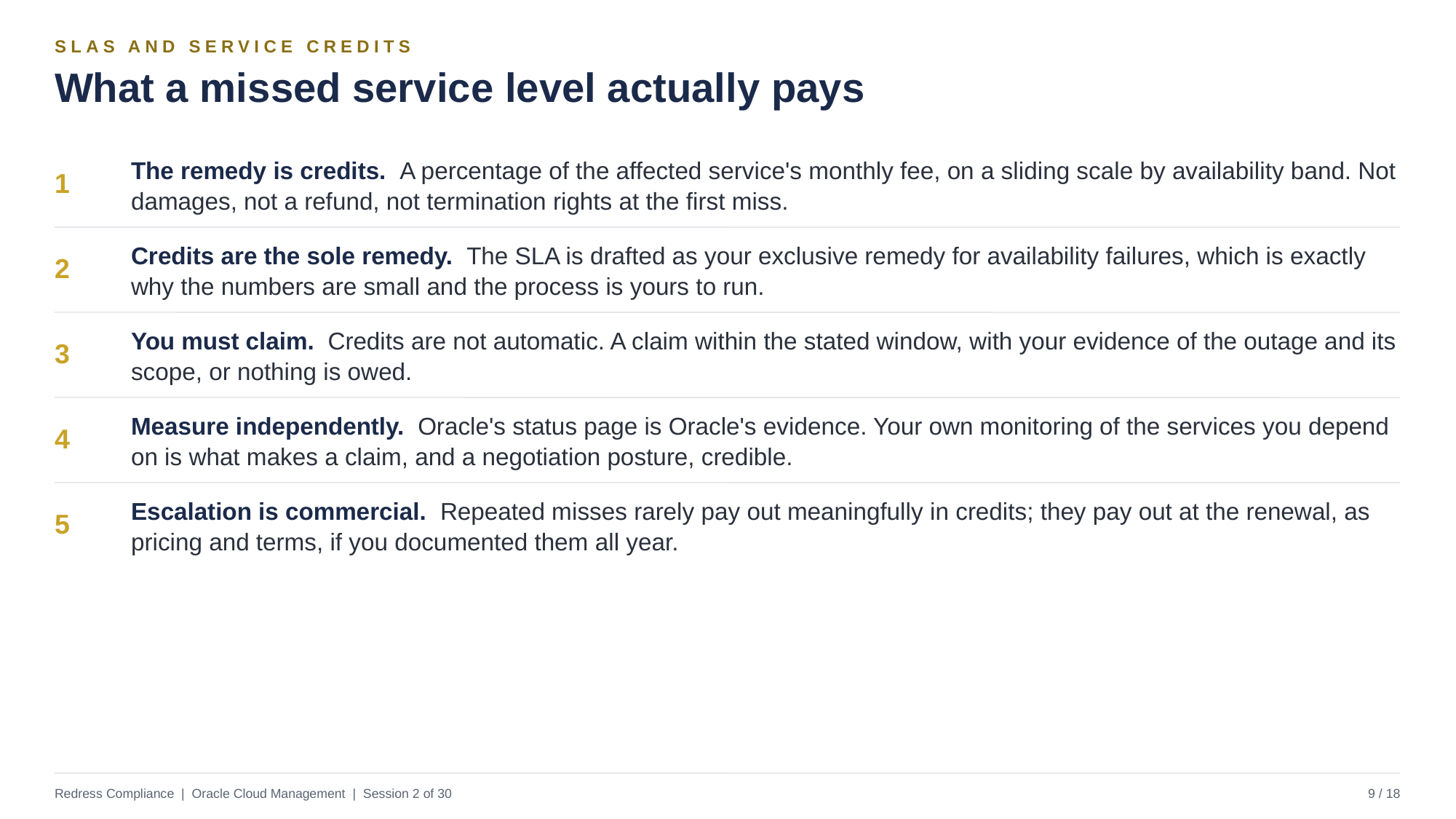

SLAS AND SERVICE CREDITS
What a missed service level actually pays
The remedy is credits.  A percentage of the affected service's monthly fee, on a sliding scale by availability band. Not damages, not a refund, not termination rights at the first miss.
1

Credits are the sole remedy.  The SLA is drafted as your exclusive remedy for availability failures, which is exactly why the numbers are small and the process is yours to run.
2

You must claim.  Credits are not automatic. A claim within the stated window, with your evidence of the outage and its scope, or nothing is owed.
3

Measure independently.  Oracle's status page is Oracle's evidence. Your own monitoring of the services you depend on is what makes a claim, and a negotiation posture, credible.
4

Escalation is commercial.  Repeated misses rarely pay out meaningfully in credits; they pay out at the renewal, as pricing and terms, if you documented them all year.
5

Redress Compliance  |  Oracle Cloud Management  |  Session 2 of 30
9 / 18